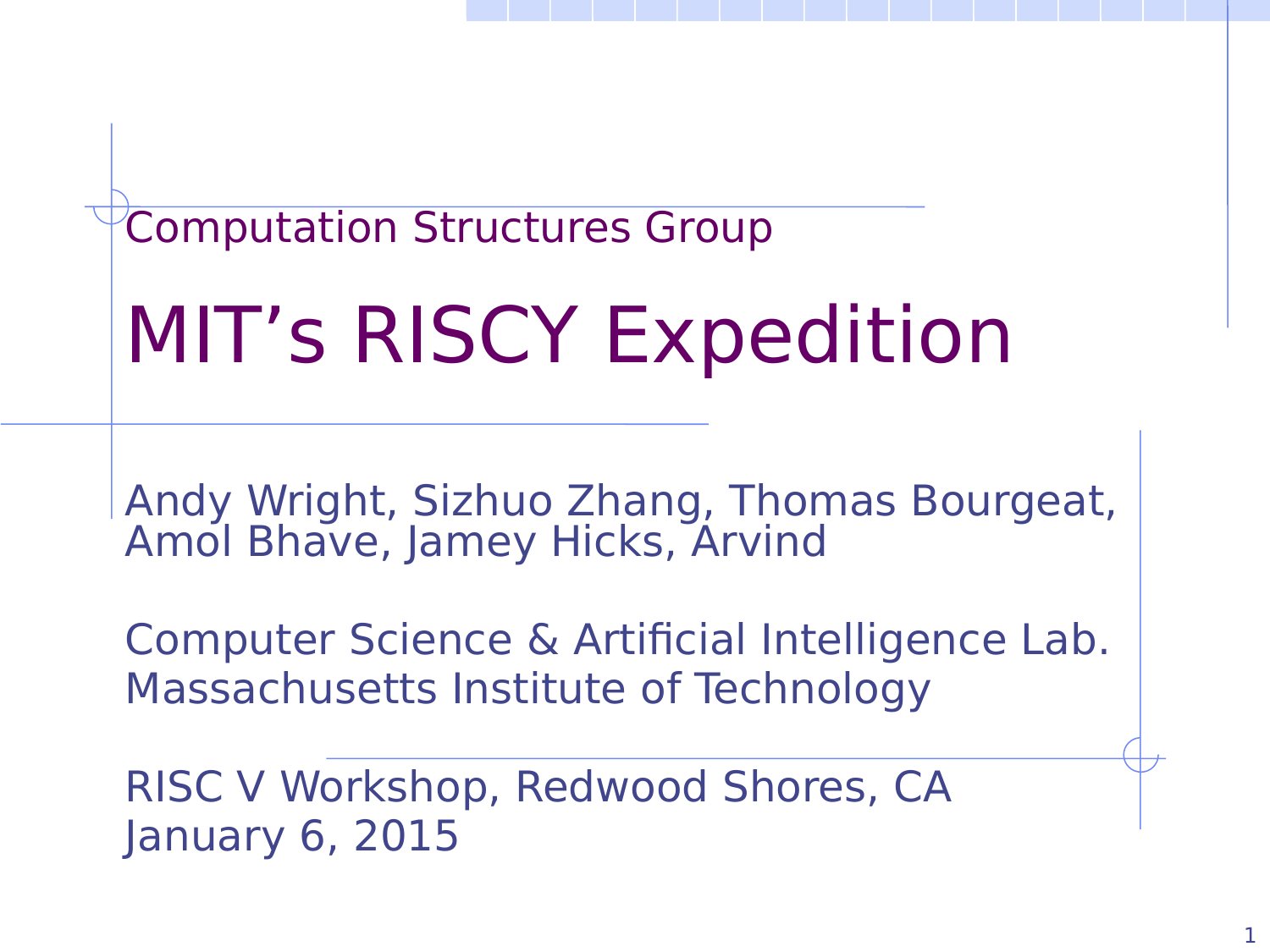

Computation Structures Group

MIT’s RISCY Expedition

Andy Wright, Sizhuo Zhang, Thomas Bourgeat, Amol Bhave, Jamey Hicks, Arvind

Computer Science & Artificial Intelligence Lab.
Massachusetts Institute of Technology

RISC V Workshop, Redwood Shores, CA
January 6, 2015

1